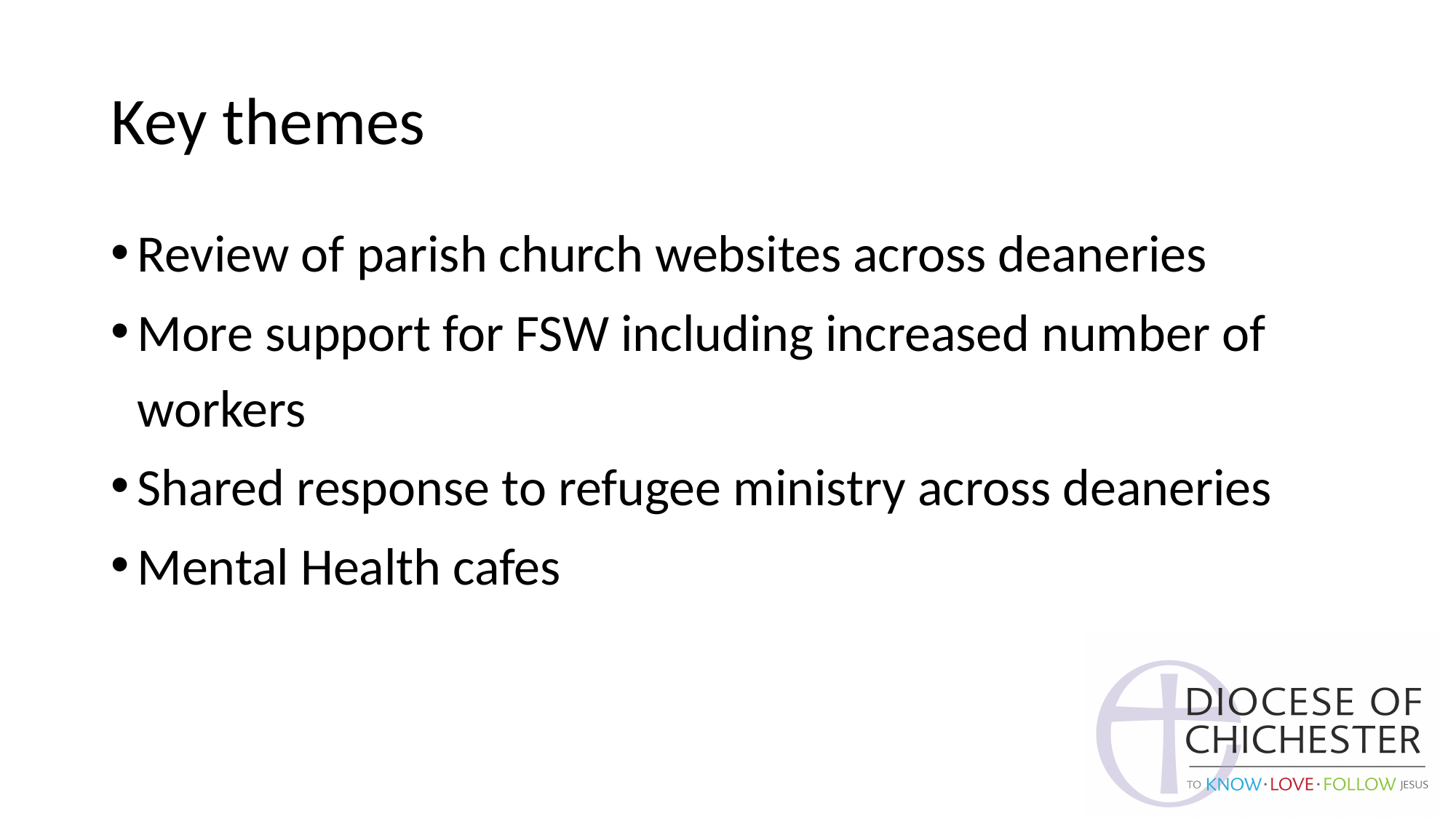

# Key themes
Review of parish church websites across deaneries
More support for FSW including increased number of workers
Shared response to refugee ministry across deaneries
Mental Health cafes